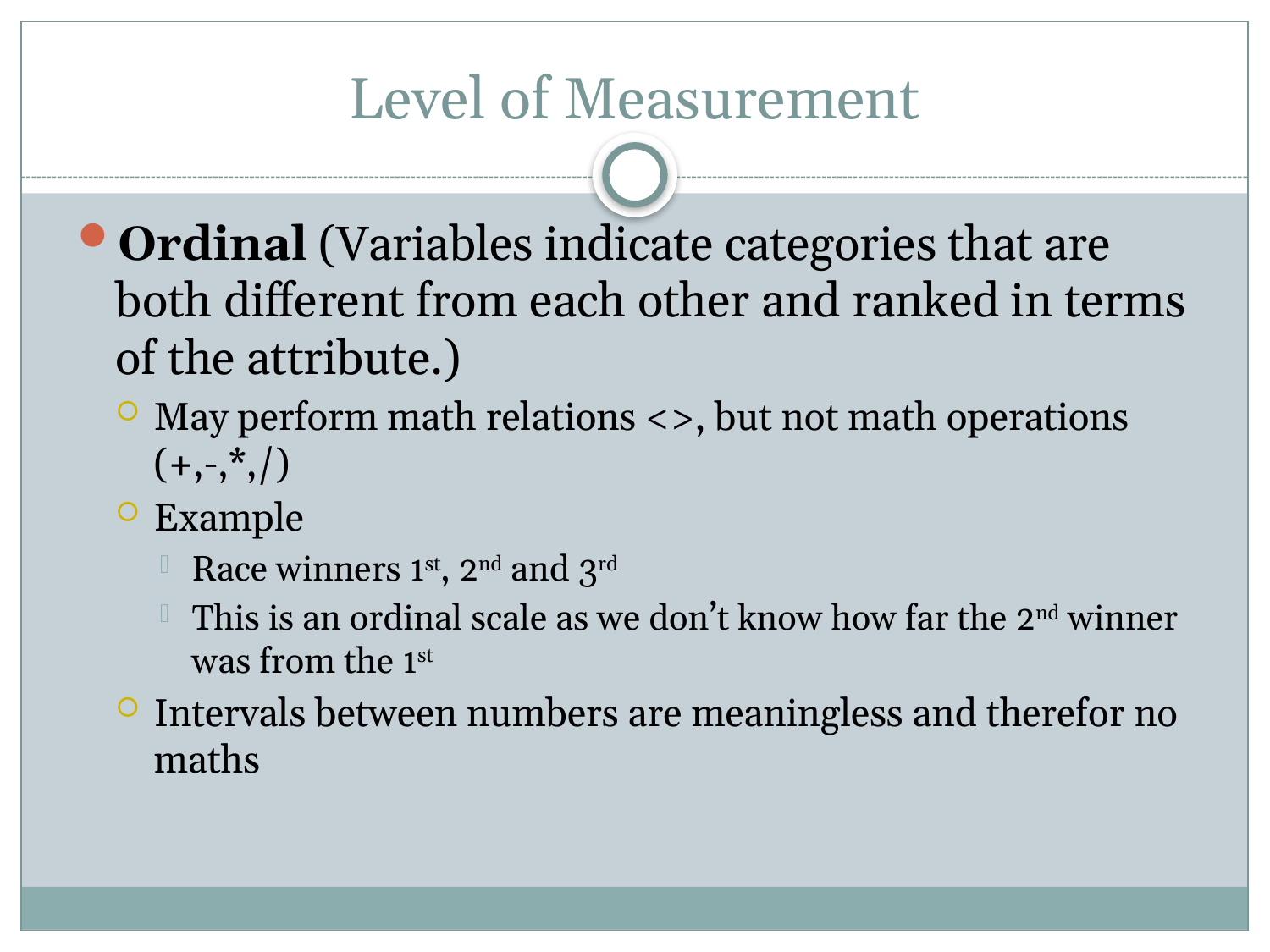

# Level of Measurement
Ordinal (Variables indicate categories that are both different from each other and ranked in terms of the attribute.)
May perform math relations <>, but not math operations (+,-,*,/)
Example
Race winners 1st, 2nd and 3rd
This is an ordinal scale as we don’t know how far the 2nd winner was from the 1st
Intervals between numbers are meaningless and therefor no maths